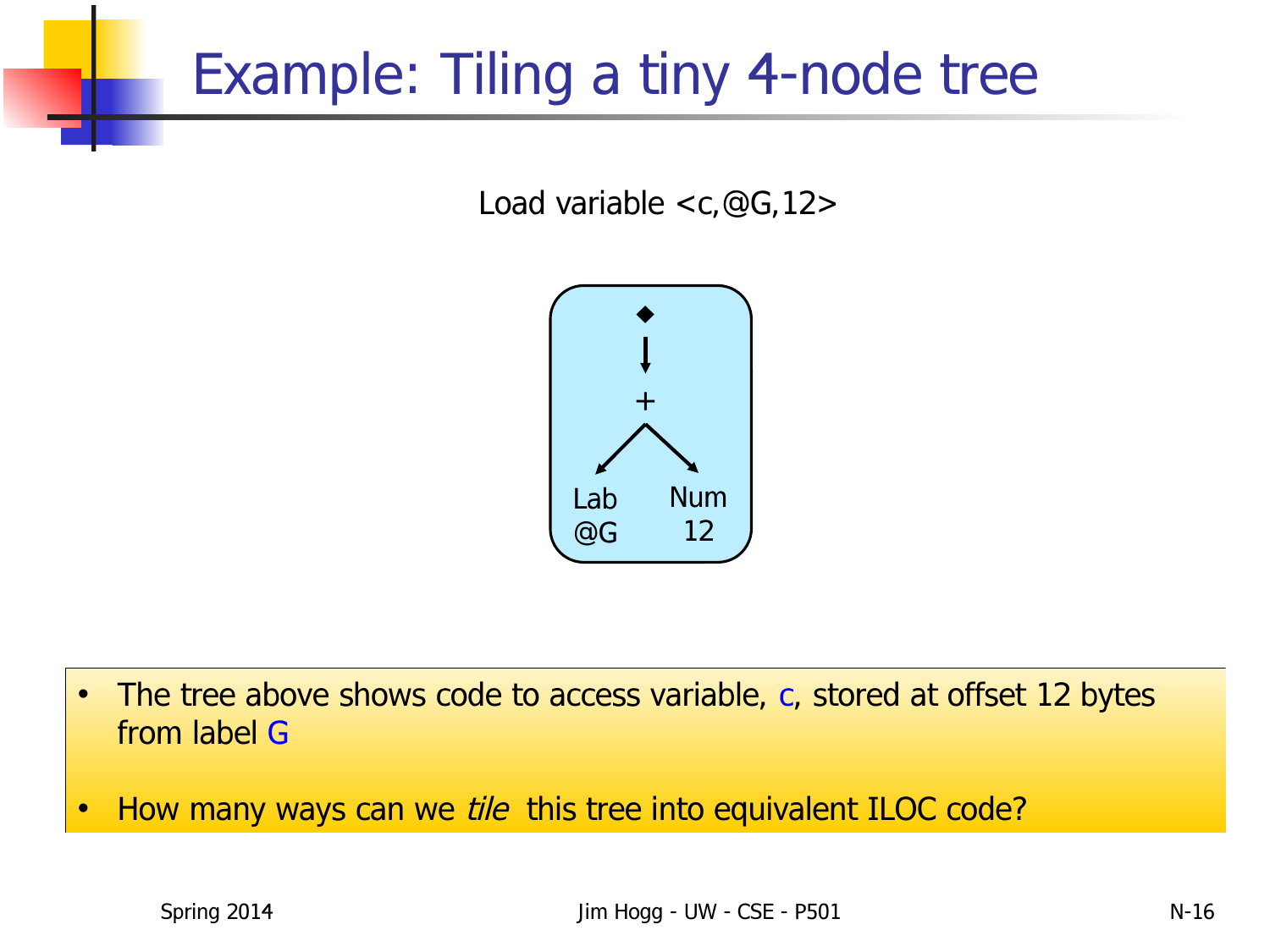

# Example: Tiling a tiny 4-node tree
Load variable <c,@G,12>

♦
+
Num
12
Lab
@G
The tree above shows code to access variable, c, stored at offset 12 bytes from label G

How many ways can we tile  this tree into equivalent ILOC code?
Spring 2014
Jim Hogg - UW - CSE - P501
N-16